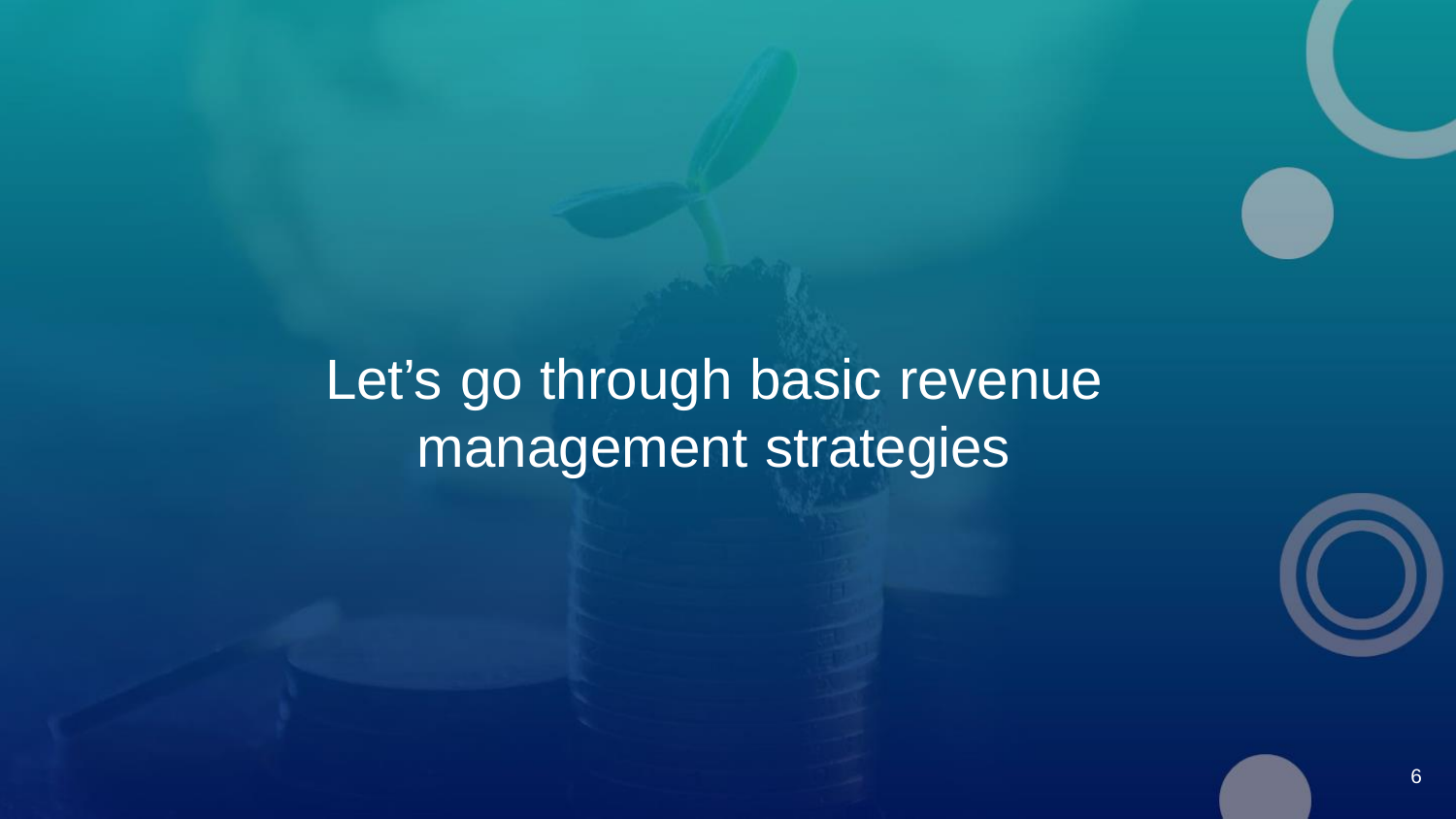

Let’s go through basic revenue
management strategies
6